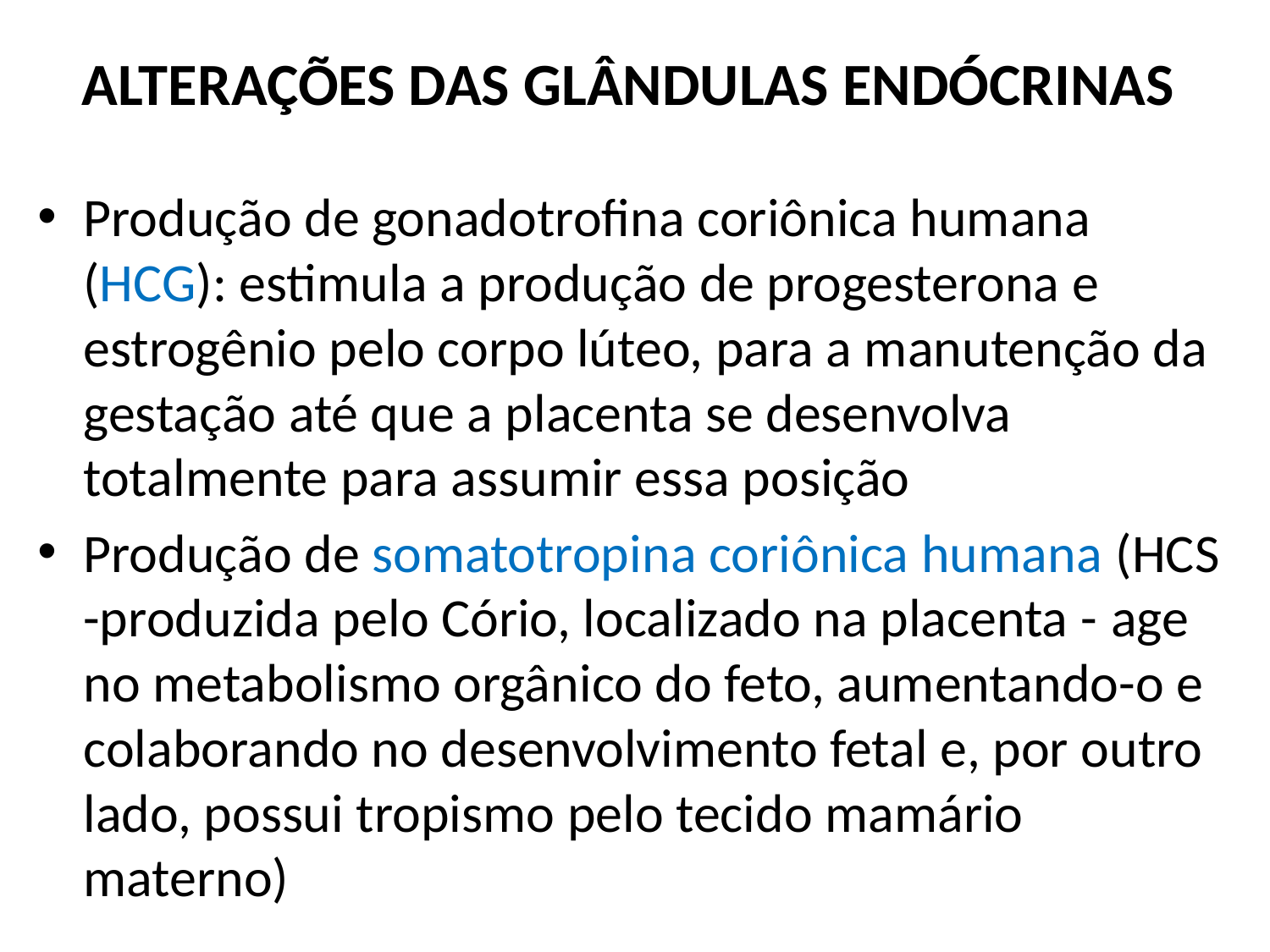

# ALTERAÇÕES DAS GLÂNDULAS ENDÓCRINAS
Produção de gonadotrofina coriônica humana (HCG): estimula a produção de progesterona e estrogênio pelo corpo lúteo, para a manutenção da gestação até que a placenta se desenvolva totalmente para assumir essa posição
Produção de somatotropina coriônica humana (HCS -produzida pelo Cório, localizado na placenta - age no metabolismo orgânico do feto, aumentando-o e colaborando no desenvolvimento fetal e, por outro lado, possui tropismo pelo tecido mamário materno)